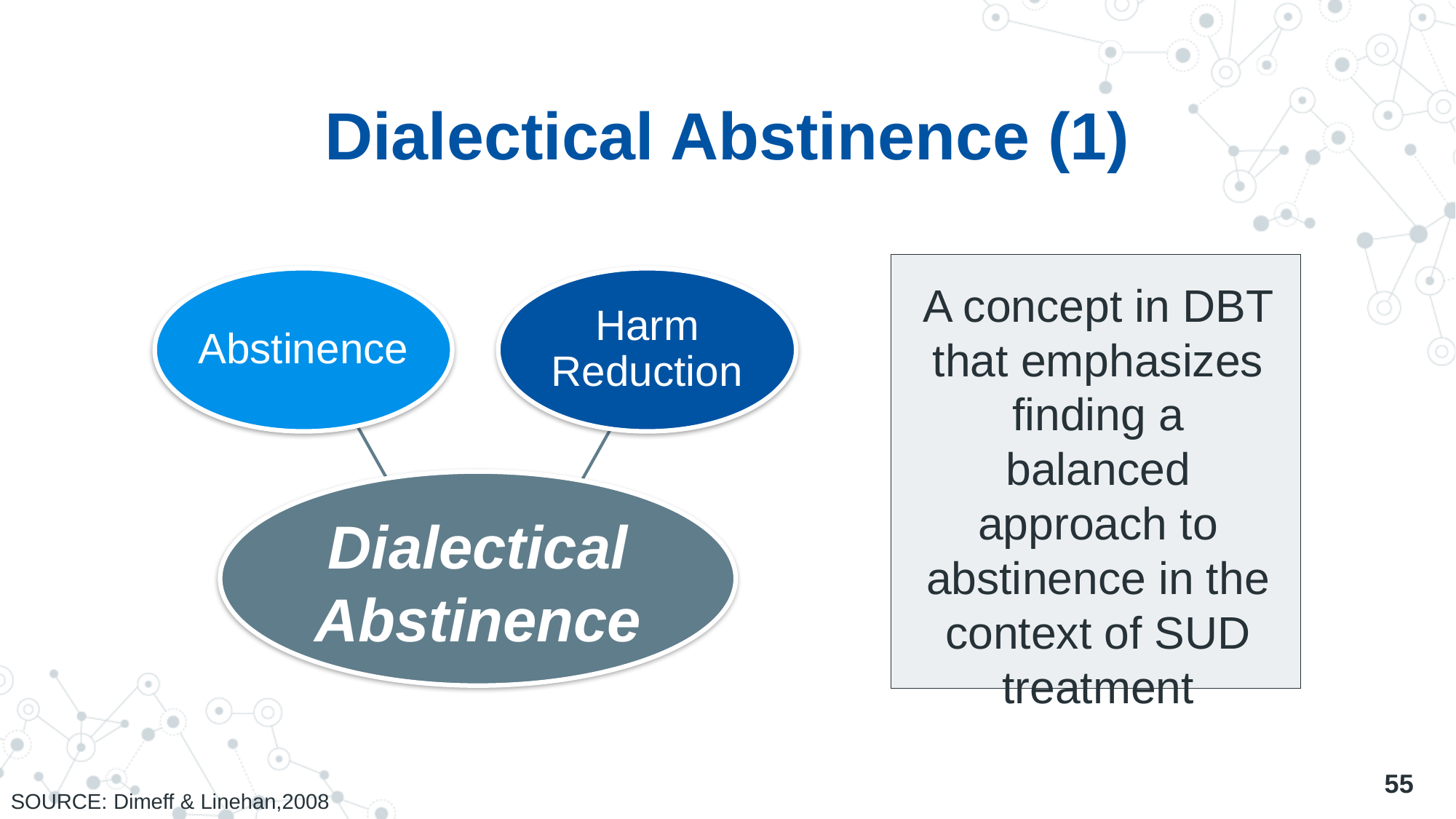

# Dialectical Abstinence (1)
Abstinence
Dialectical Abstinence

Harm Reduction

A concept in DBT that emphasizes finding a balanced approach to abstinence in the context of SUD treatment

55
SOURCE: Dimeff & Linehan,2008